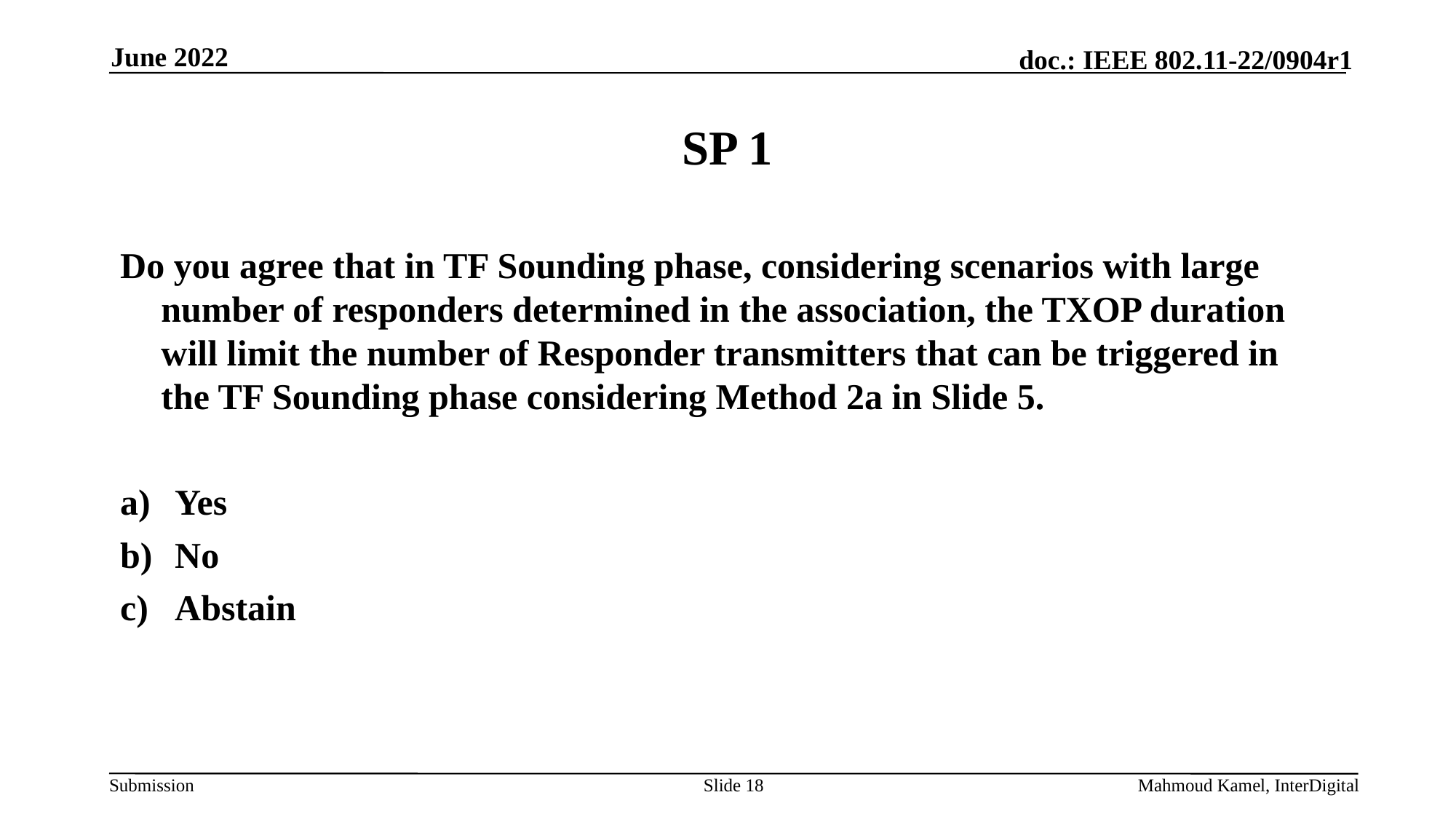

June 2022
# SP 1
Do you agree that in TF Sounding phase, considering scenarios with large number of responders determined in the association, the TXOP duration will limit the number of Responder transmitters that can be triggered in the TF Sounding phase considering Method 2a in Slide 5.

Yes
No
Abstain
Slide 18
Mahmoud Kamel, InterDigital